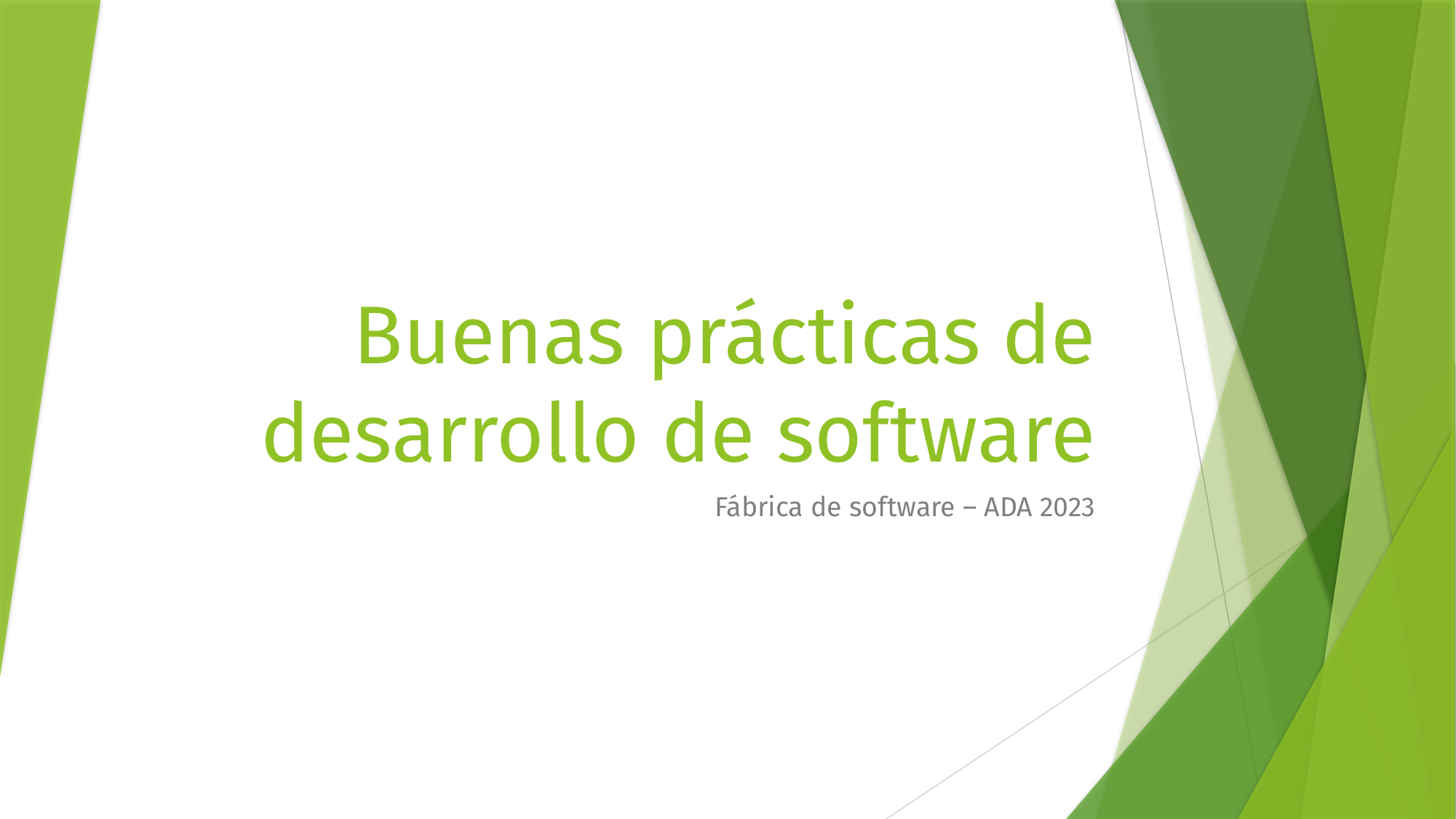

# Buenas prácticas de desarrollo de software
Fábrica de software – ADA 2023